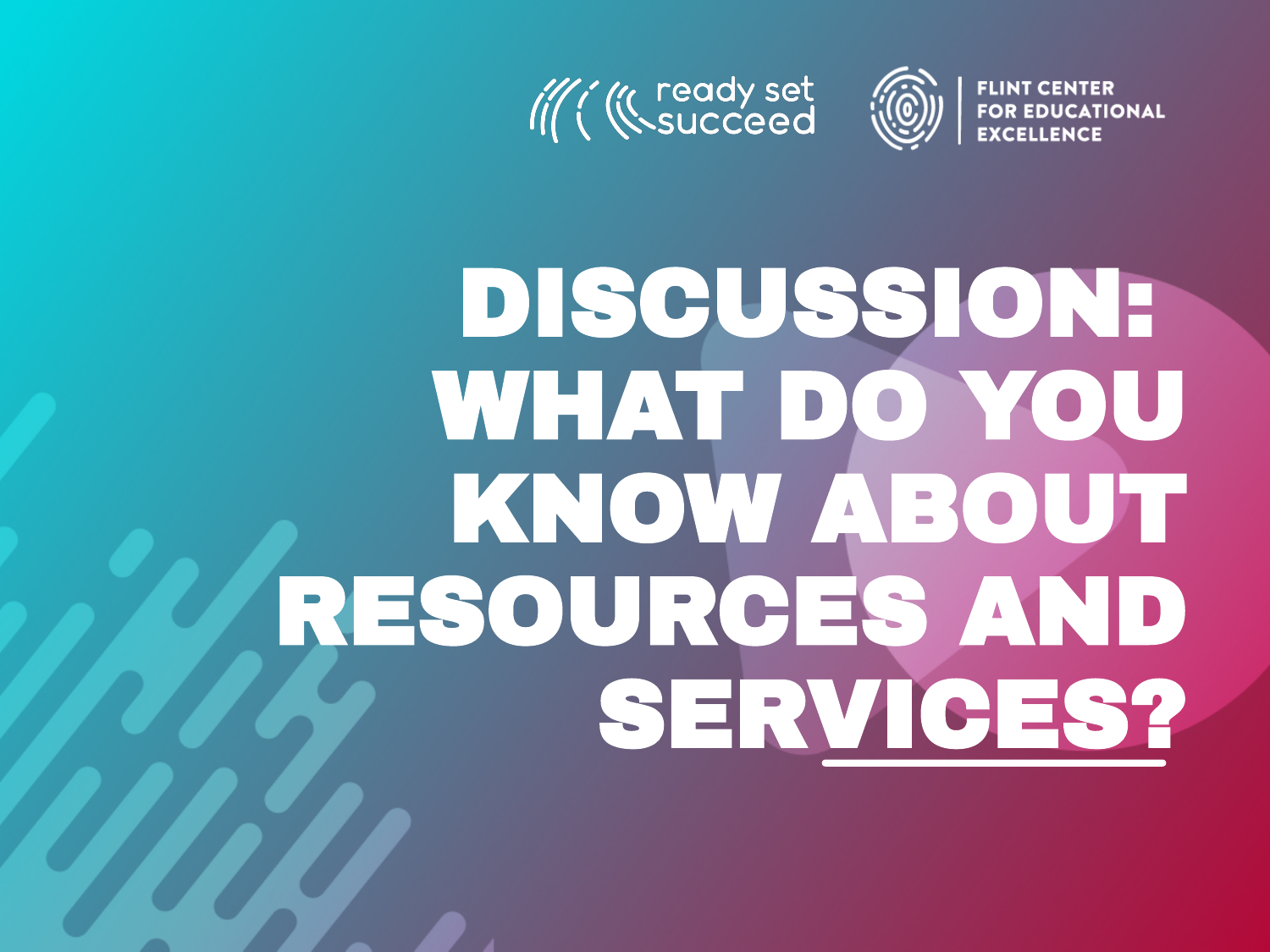

DISCUSSION:  WHAT DO YOU KNOW ABOUT RESOURCES AND SERVICES?